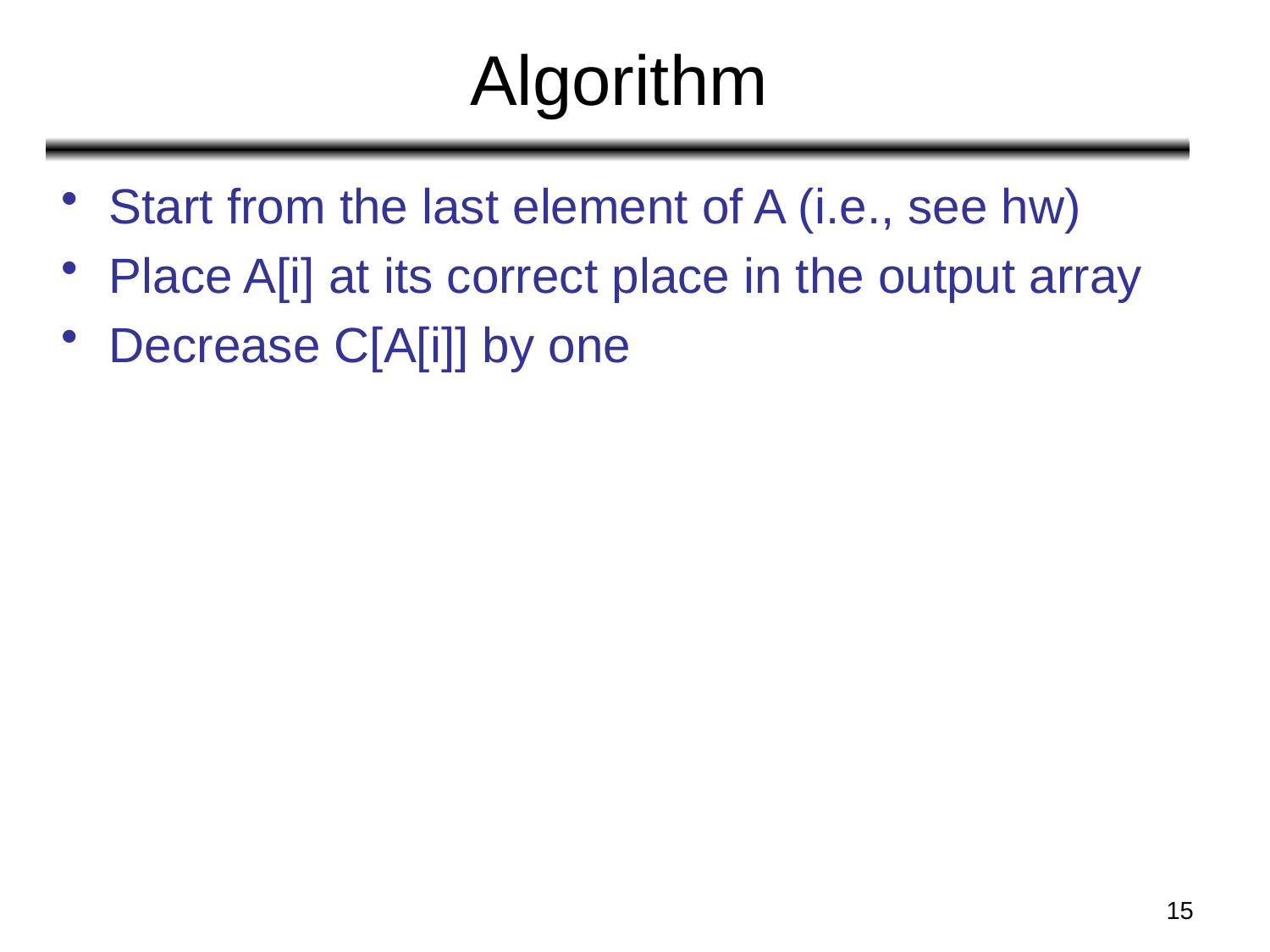

# Algorithm
Start from the last element of A (i.e., see hw)
Place A[i] at its correct place in the output array
Decrease C[A[i]] by one

15